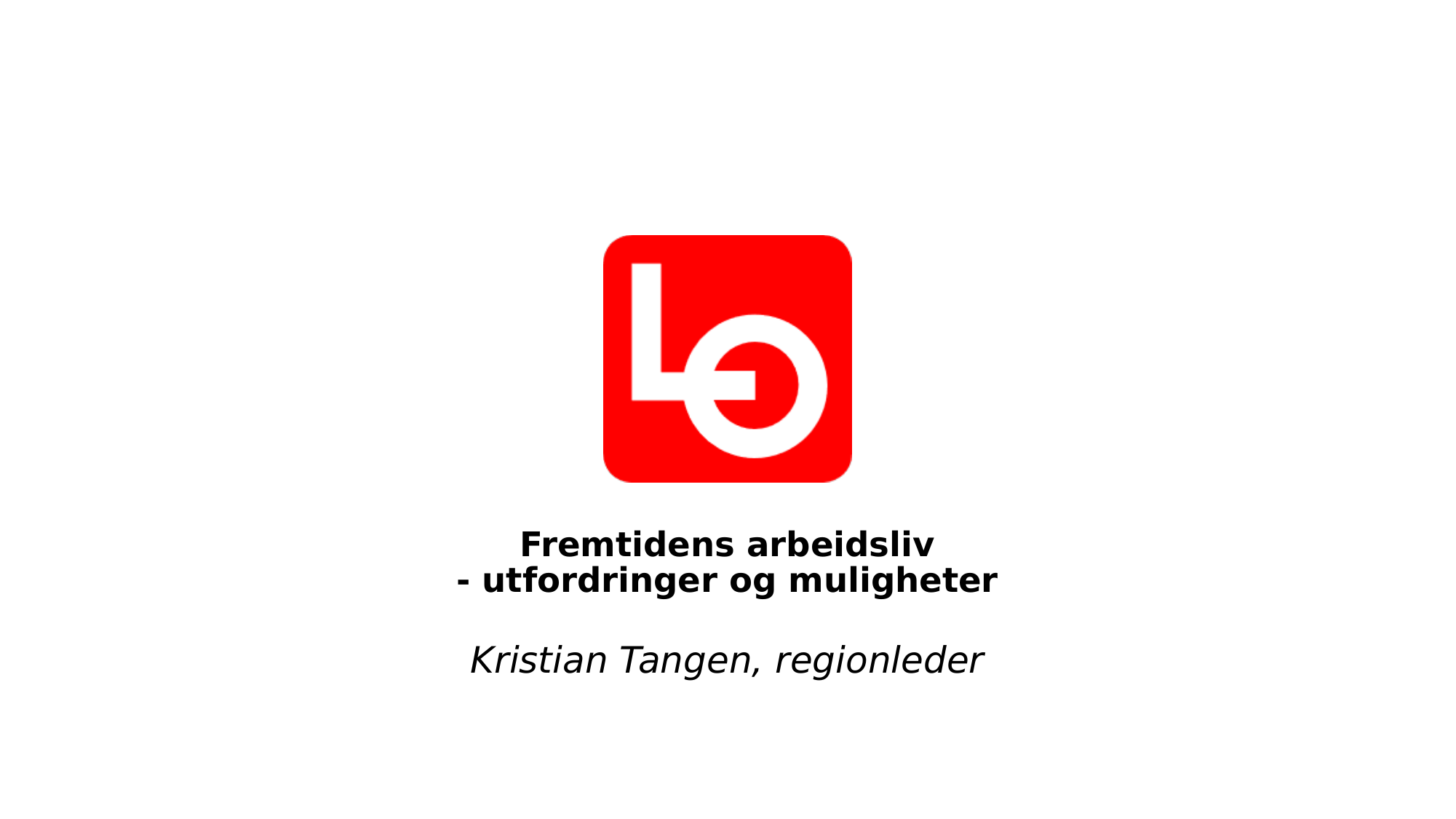

# Fremtidens arbeidsliv - utfordringer og muligheter
Kristian Tangen, regionleder